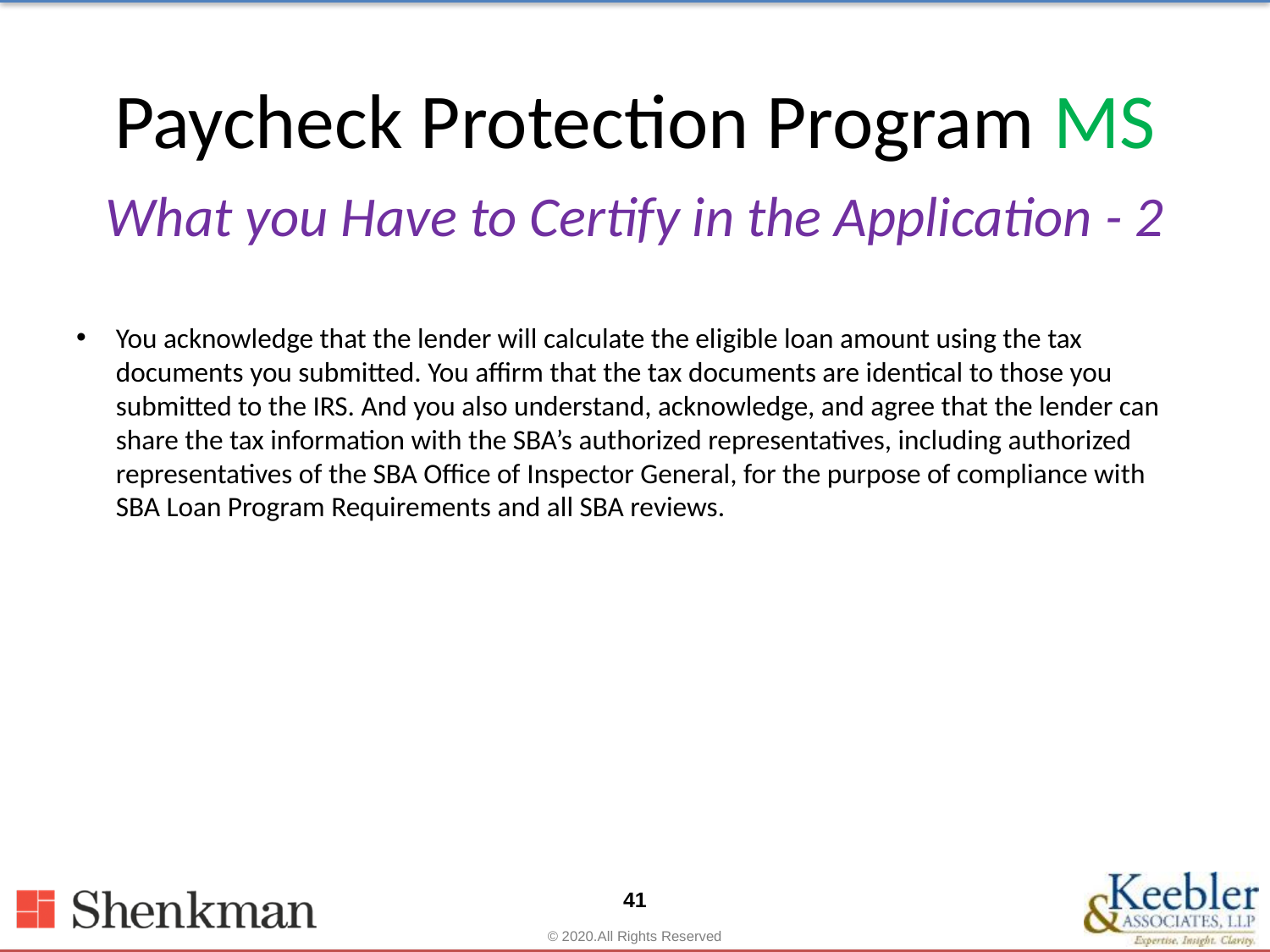

# Paycheck Protection Program MS
What you Have to Certify in the Application - 2
You acknowledge that the lender will calculate the eligible loan amount using the tax documents you submitted. You affirm that the tax documents are identical to those you submitted to the IRS. And you also understand, acknowledge, and agree that the lender can share the tax information with the SBA’s authorized representatives, including authorized representatives of the SBA Office of Inspector General, for the purpose of compliance with SBA Loan Program Requirements and all SBA reviews.